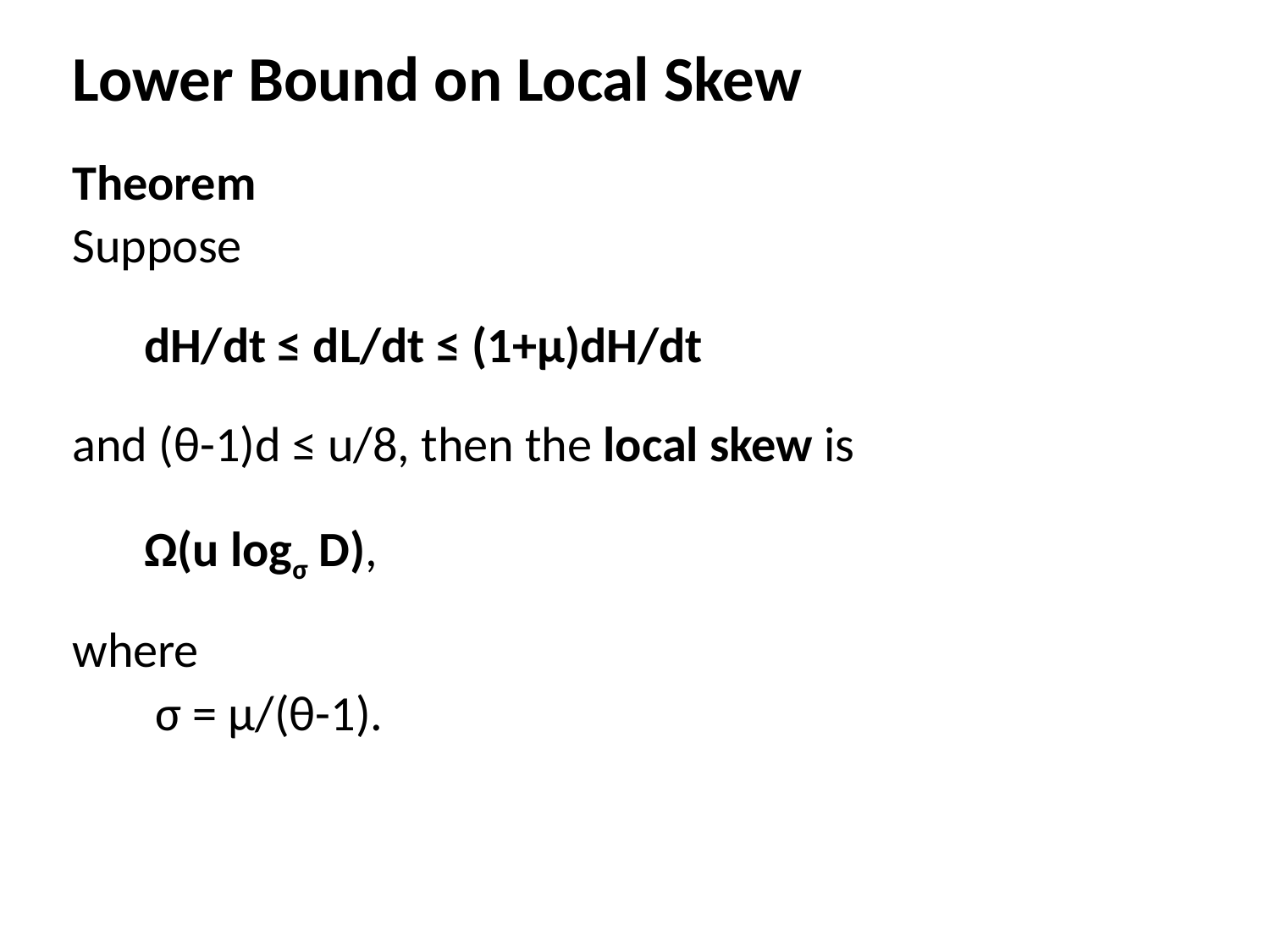

Lower Bound on Local Skew
Theorem
Suppose

	dH/dt ≤ dL/dt ≤ (1+μ)dH/dt

and (θ-1)d ≤ u/8, then the local skew is

	Ω(u logσ D),

where
	 σ = μ/(θ-1).